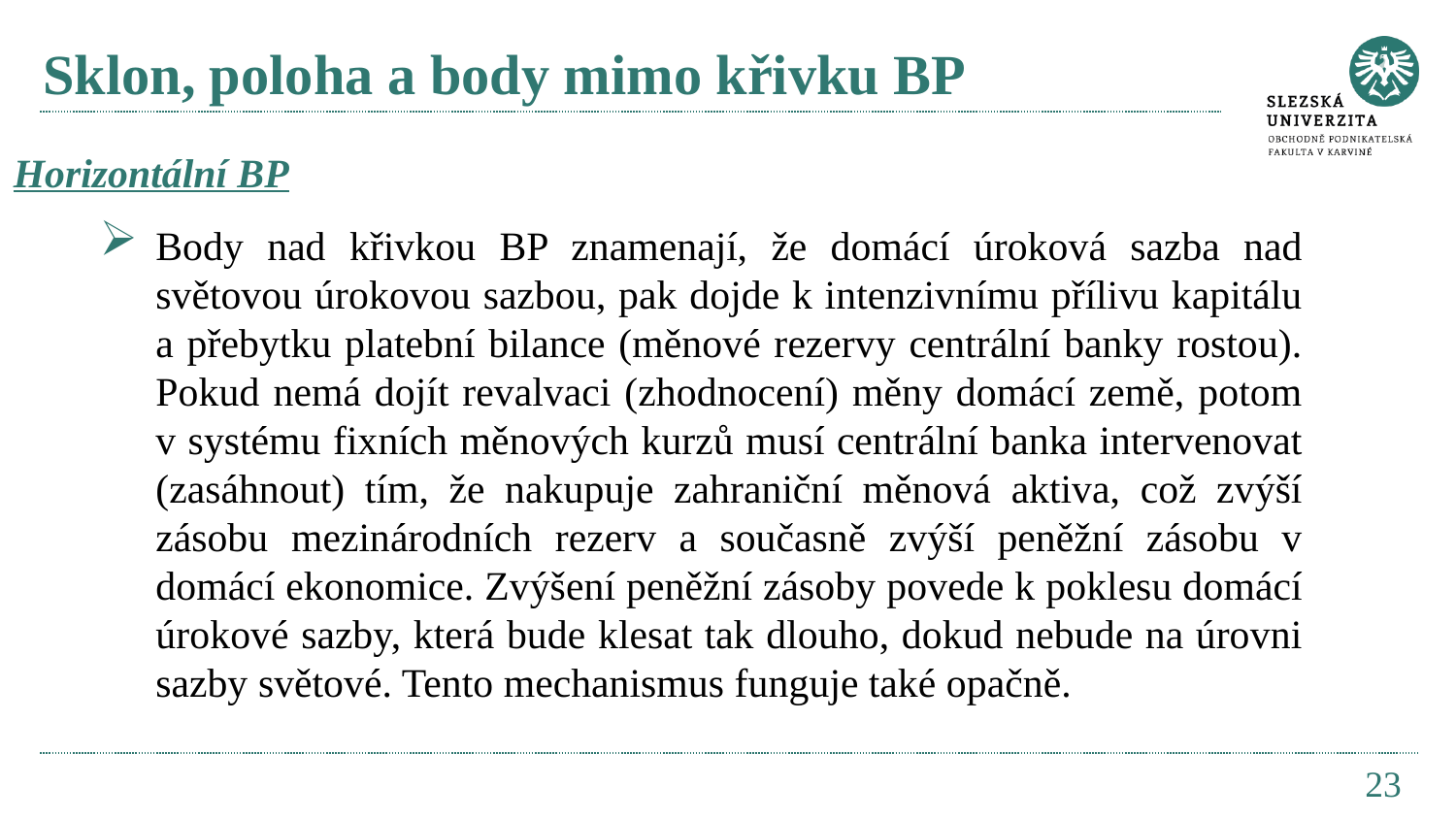

# Sklon, poloha a body mimo křivku BP
Horizontální BP
Body nad křivkou BP znamenají, že domácí úroková sazba nad světovou úrokovou sazbou, pak dojde k intenzivnímu přílivu kapitálu a přebytku platební bilance (měnové rezervy centrální banky rostou). Pokud nemá dojít revalvaci (zhodnocení) měny domácí země, potom v systému fixních měnových kurzů musí centrální banka intervenovat (zasáhnout) tím, že nakupuje zahraniční měnová aktiva, což zvýší zásobu mezinárodních rezerv a současně zvýší peněžní zásobu v domácí ekonomice. Zvýšení peněžní zásoby povede k poklesu domácí úrokové sazby, která bude klesat tak dlouho, dokud nebude na úrovni sazby světové. Tento mechanismus funguje také opačně.

23